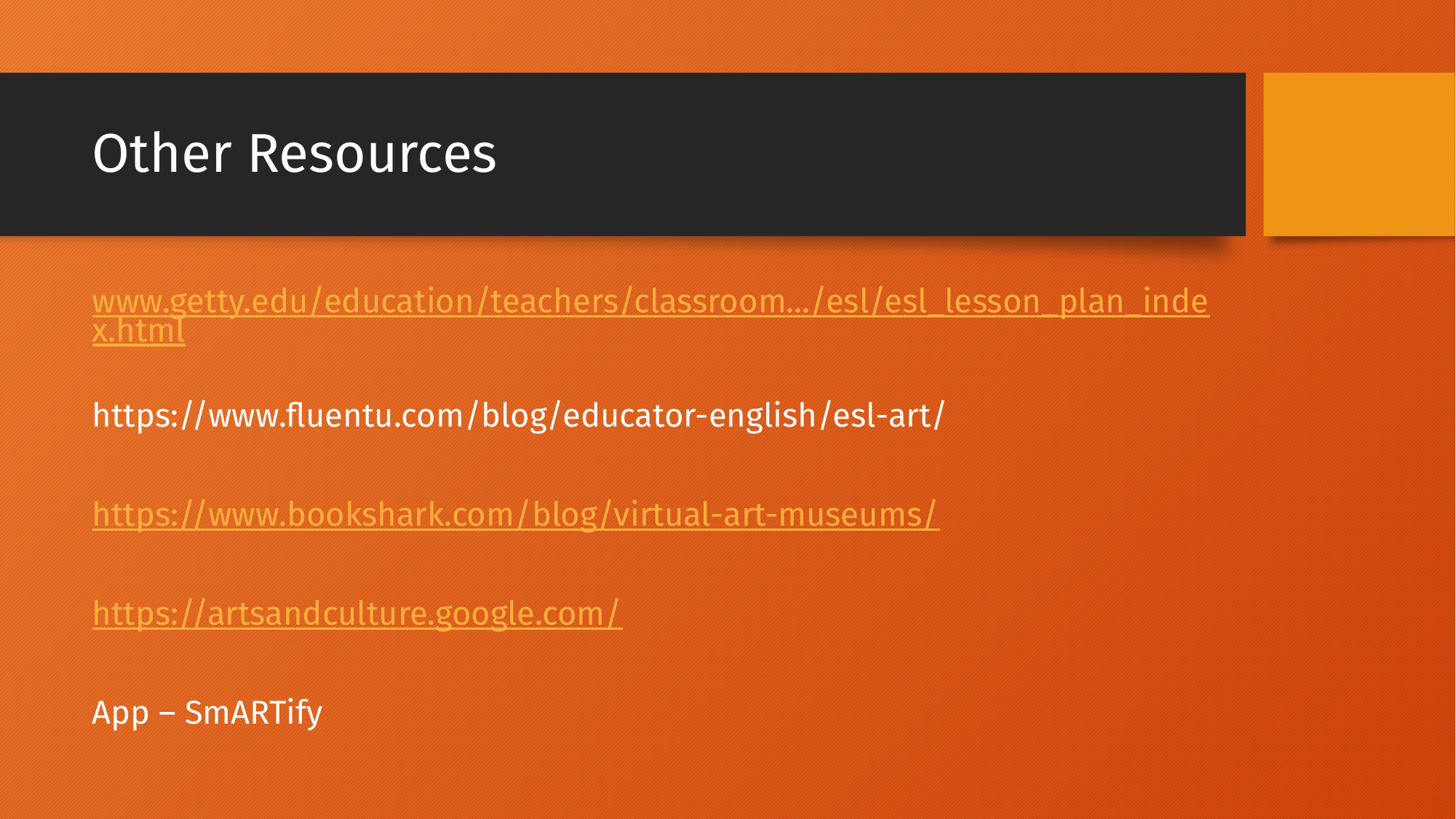

# Other Resources
www.getty.edu/education/teachers/classroom.../esl/esl_lesson_plan_index.html
https://www.fluentu.com/blog/educator-english/esl-art/

https://www.bookshark.com/blog/virtual-art-museums/

https://artsandculture.google.com/

App – SmARTify